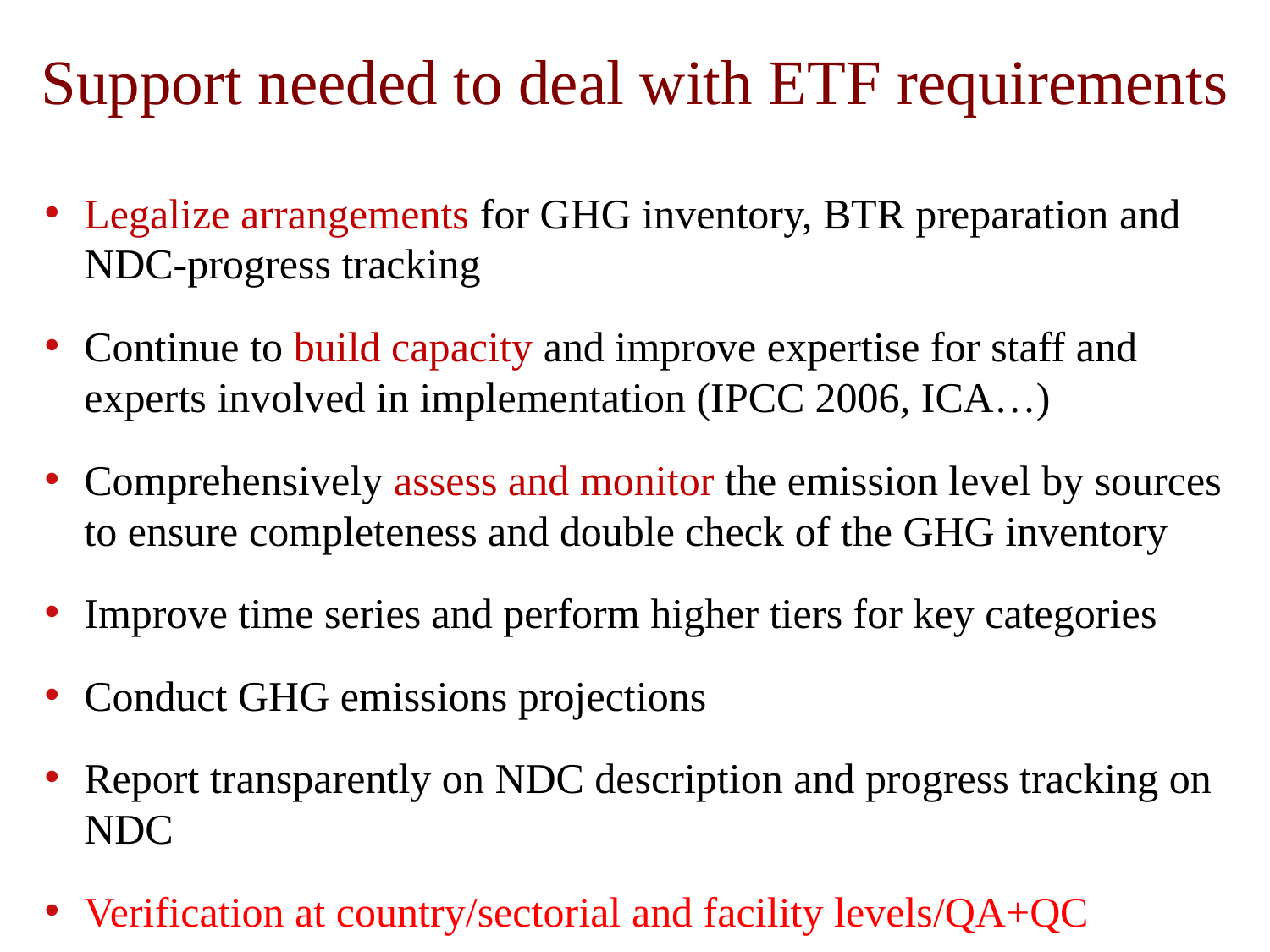

# Support needed to deal with ETF requirements
Legalize arrangements for GHG inventory, BTR preparation and NDC-progress tracking
Continue to build capacity and improve expertise for staff and experts involved in implementation (IPCC 2006, ICA…)
Comprehensively assess and monitor the emission level by sources to ensure completeness and double check of the GHG inventory
Improve time series and perform higher tiers for key categories
Conduct GHG emissions projections
Report transparently on NDC description and progress tracking on NDC
Verification at country/sectorial and facility levels/QA+QC